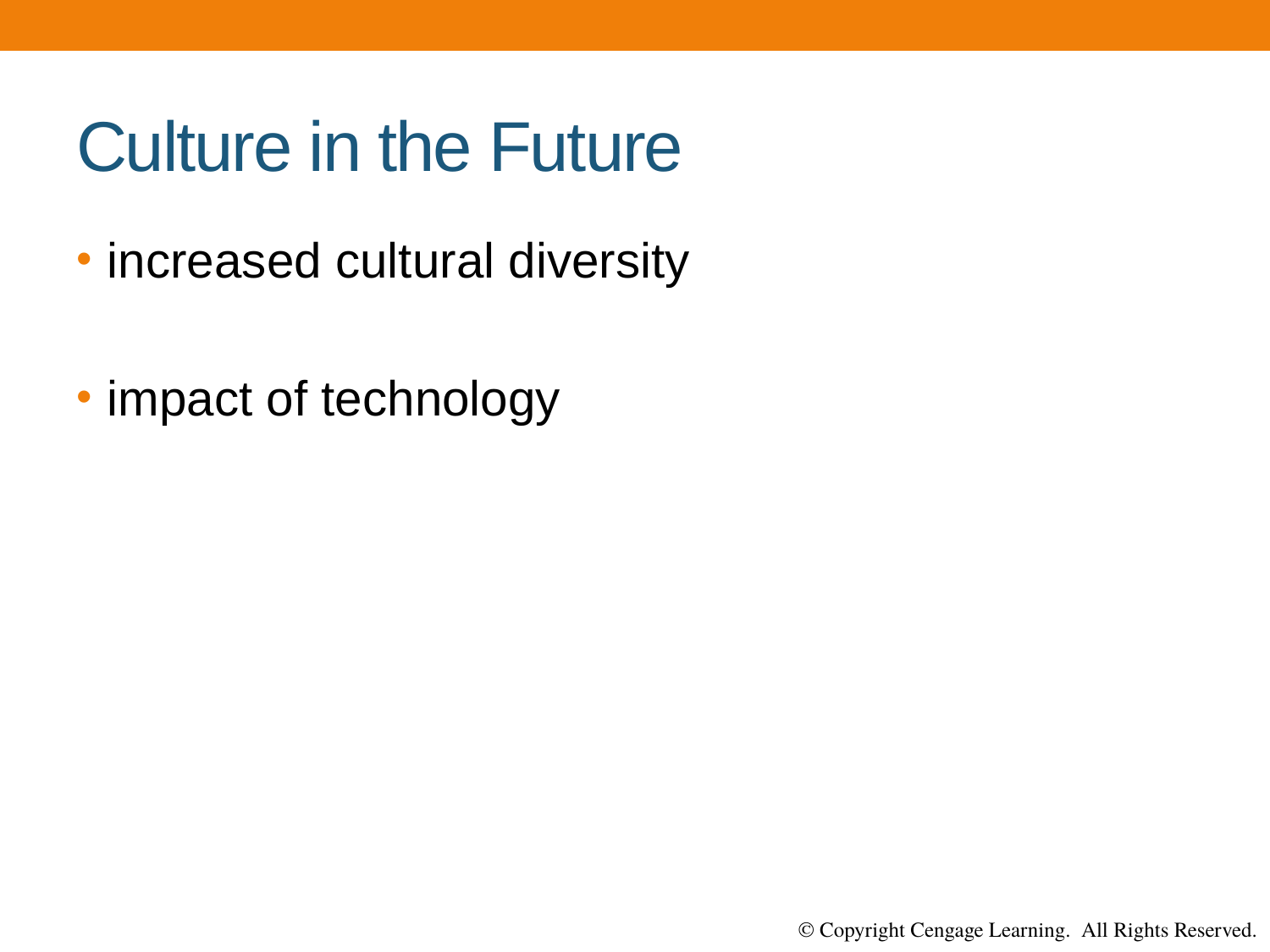

# Culture in the Future
increased cultural diversity

impact of technology